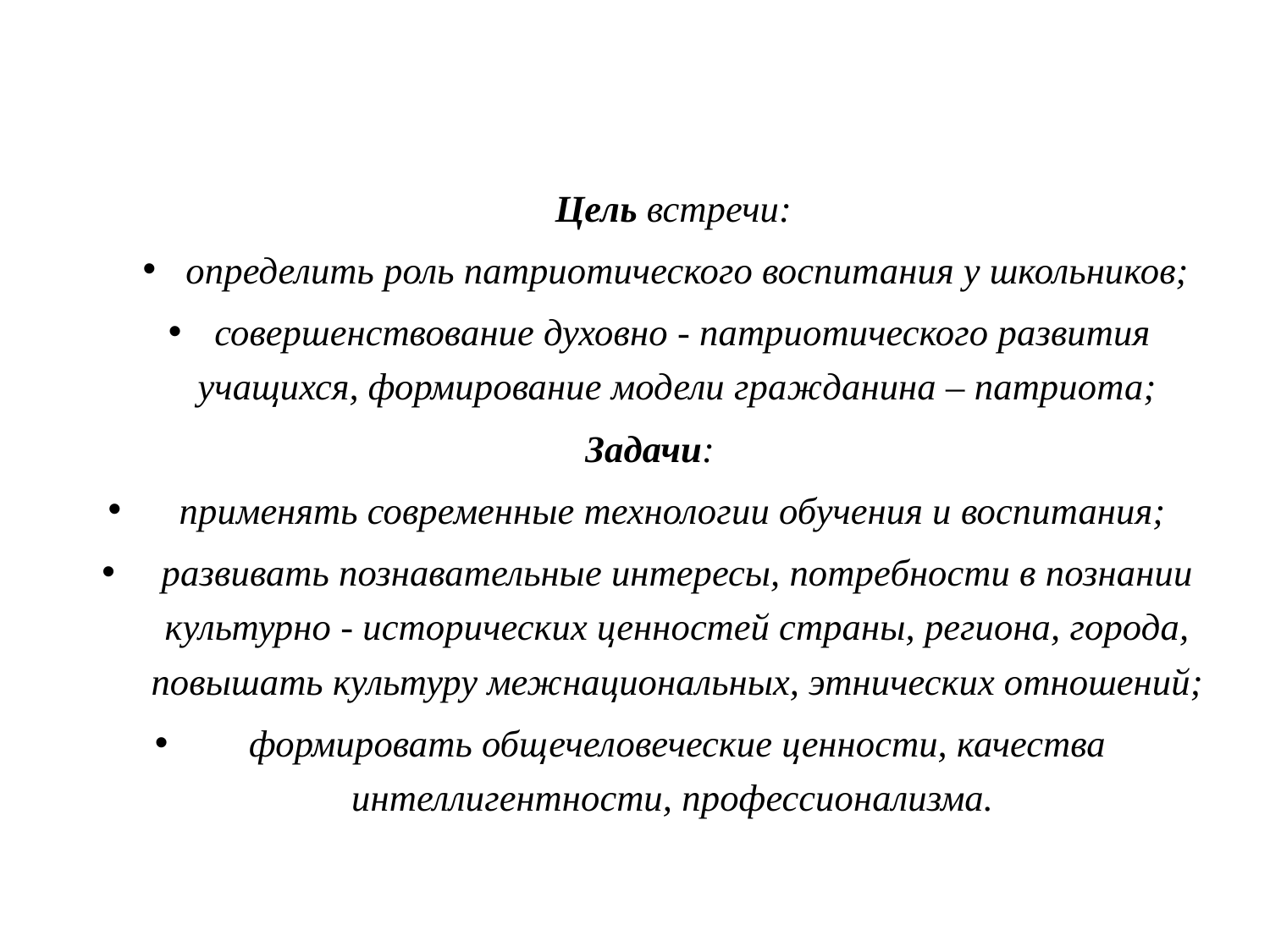

#
Цель встречи:
 определить роль патриотического воспитания у школьников;
совершенствование духовно - патриотического развития учащихся, формирование модели гражданина – патриота;
Задачи:
применять современные технологии обучения и воспитания;
развивать познавательные интересы, потребности в познании культурно - исторических ценностей страны, региона, города, повышать культуру межнациональных, этнических отношений;
формировать общечеловеческие ценности, качества интеллигентности, профессионализма.